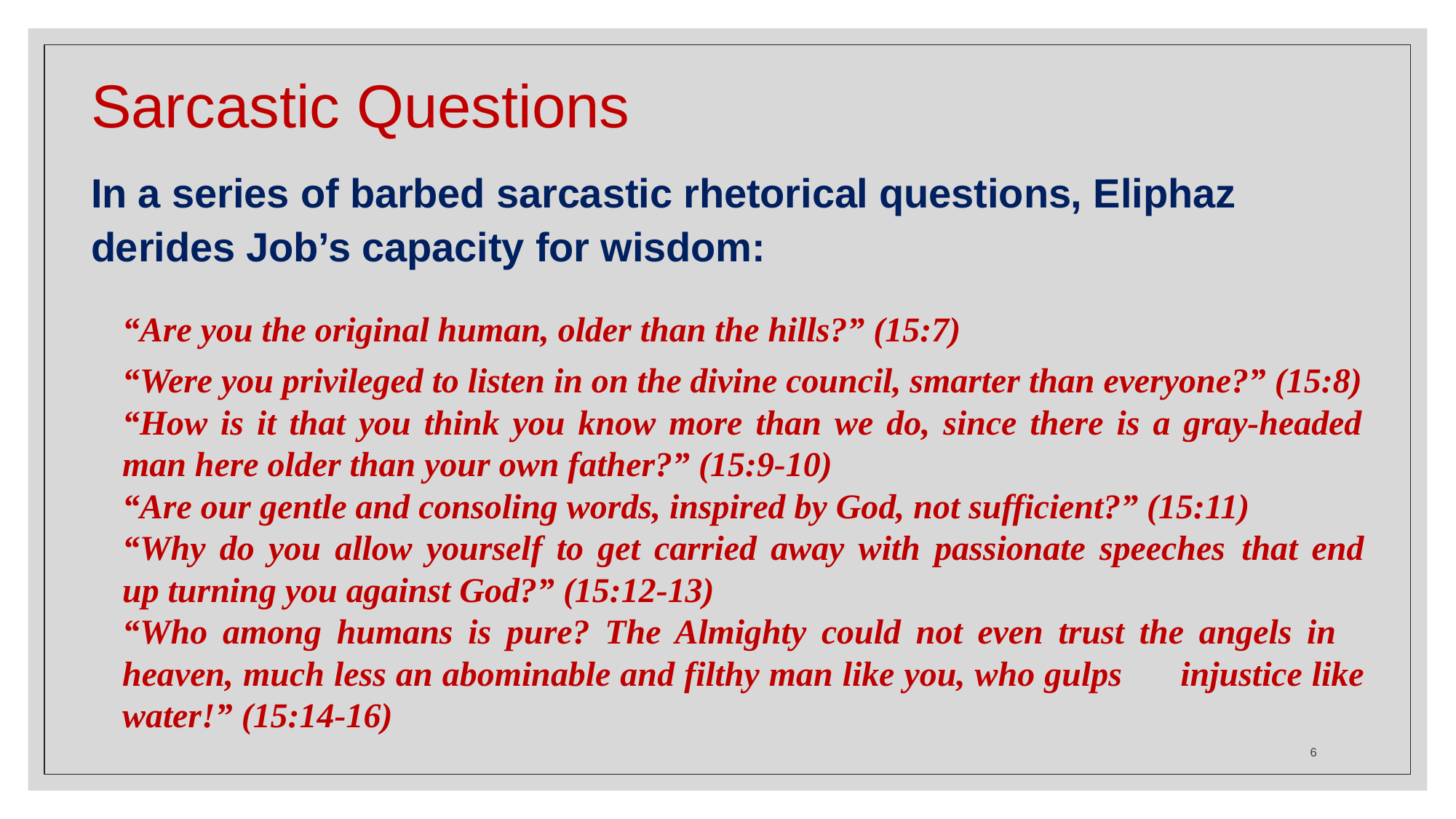

# Sarcastic Questions
In a series of barbed sarcastic rhetorical questions, Eliphaz derides Job’s capacity for wisdom:

“Are you the original human, older than the hills?” (15:7)
“Were you privileged to listen in on the divine council, smarter than everyone?” (15:8)
“How is it that you think you know more than we do, since there is a gray-headed 	man here older than your own father?” (15:9-10)
“Are our gentle and consoling words, inspired by God, not sufficient?” (15:11)
“Why do you allow yourself to get carried away with passionate speeches that end 	up turning you against God?” (15:12-13)
“Who among humans is pure? The Almighty could not even trust the angels in 	heaven, much less an abominable and filthy man like you, who gulps 	injustice like water!” (15:14-16)
6